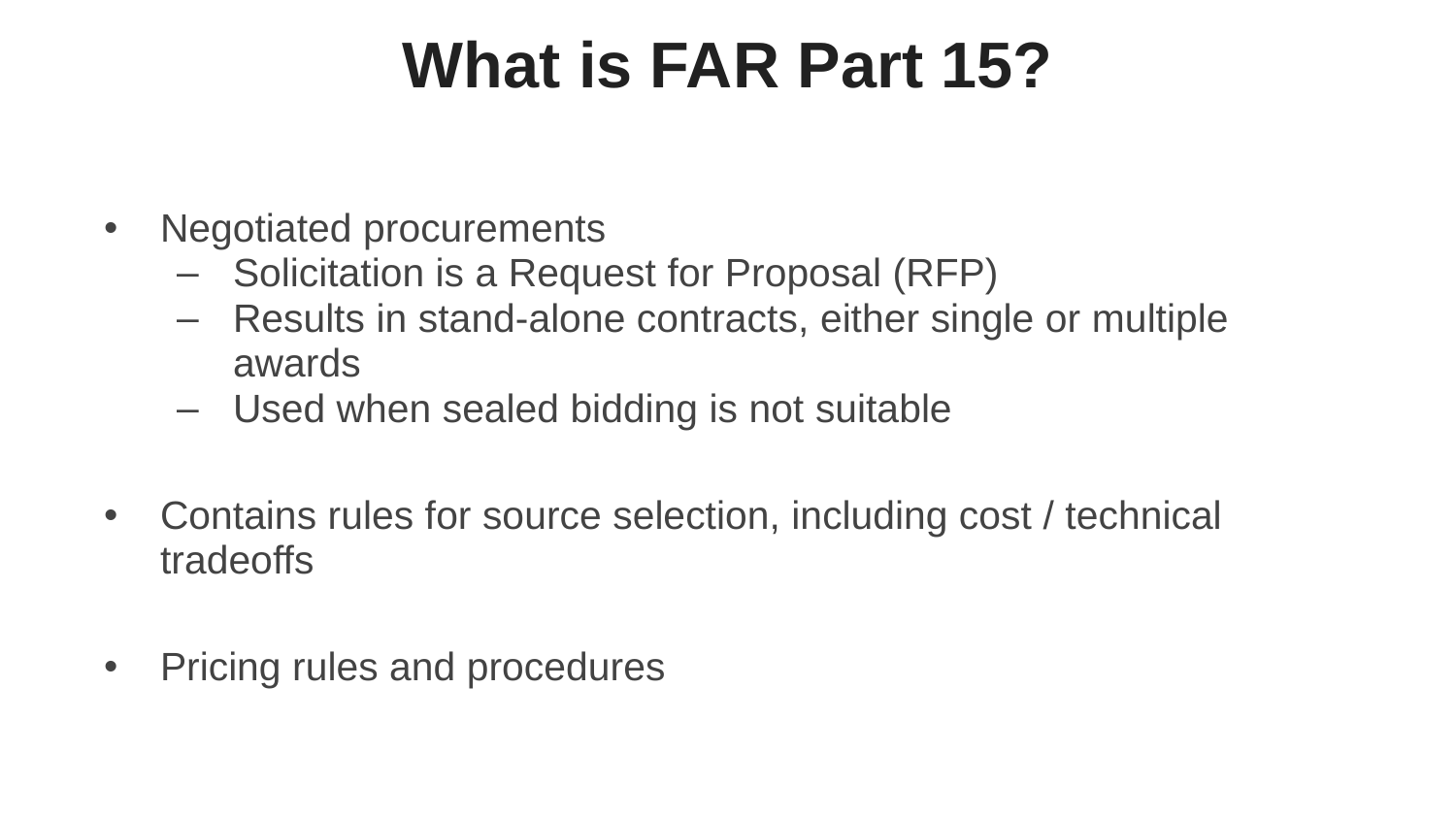

# What is FAR Part 15?

Negotiated procurements
Solicitation is a Request for Proposal (RFP)
Results in stand-alone contracts, either single or multiple awards
Used when sealed bidding is not suitable

Contains rules for source selection, including cost / technical tradeoffs

Pricing rules and procedures